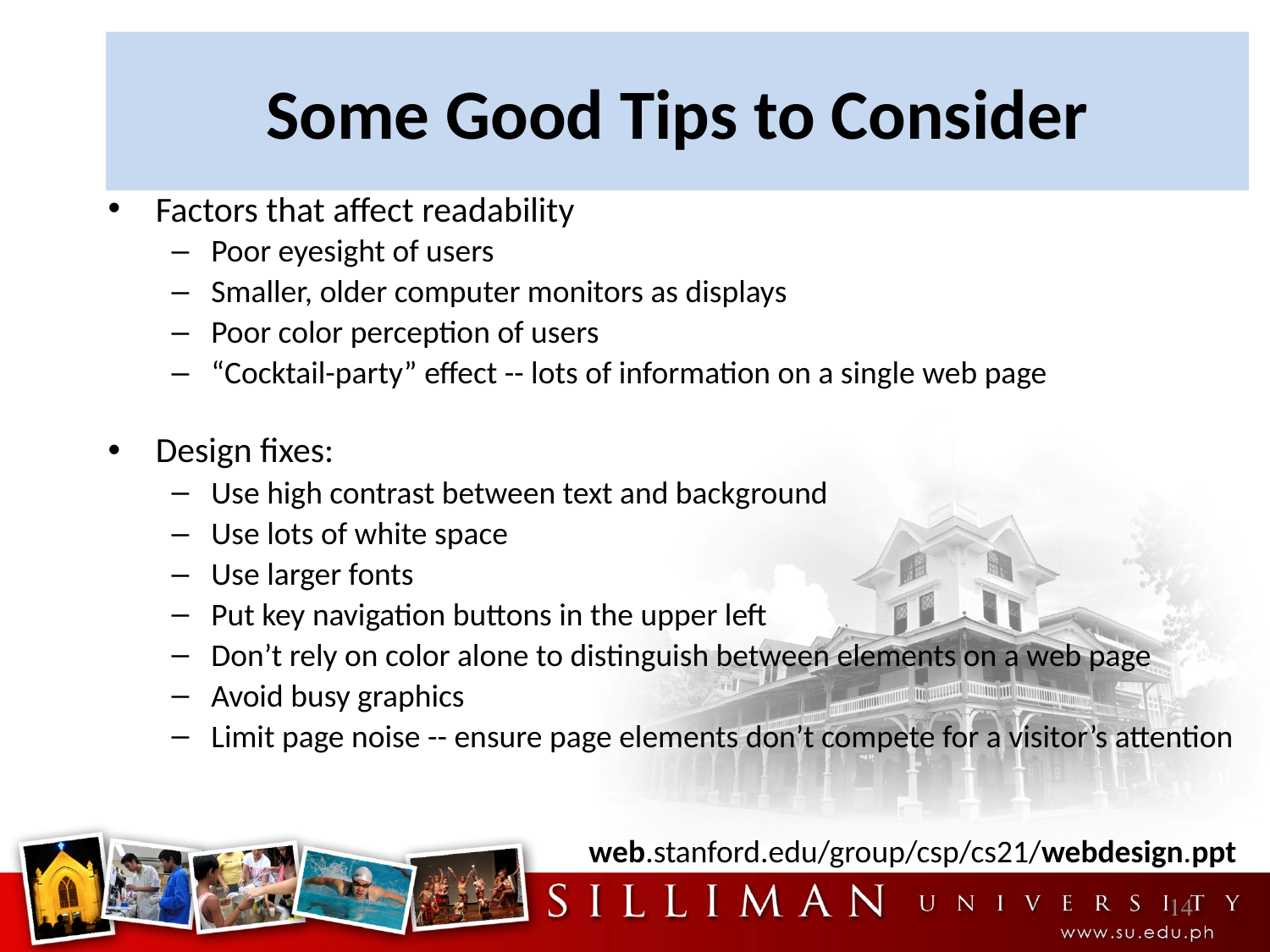

# Some Good Tips to Consider
Factors that affect readability
Poor eyesight of users
Smaller, older computer monitors as displays
Poor color perception of users
“Cocktail-party” effect -- lots of information on a single web page
Design fixes:
Use high contrast between text and background
Use lots of white space
Use larger fonts
Put key navigation buttons in the upper left
Don’t rely on color alone to distinguish between elements on a web page
Avoid busy graphics
Limit page noise -- ensure page elements don’t compete for a visitor’s attention
web.stanford.edu/group/csp/cs21/webdesign.ppt
14